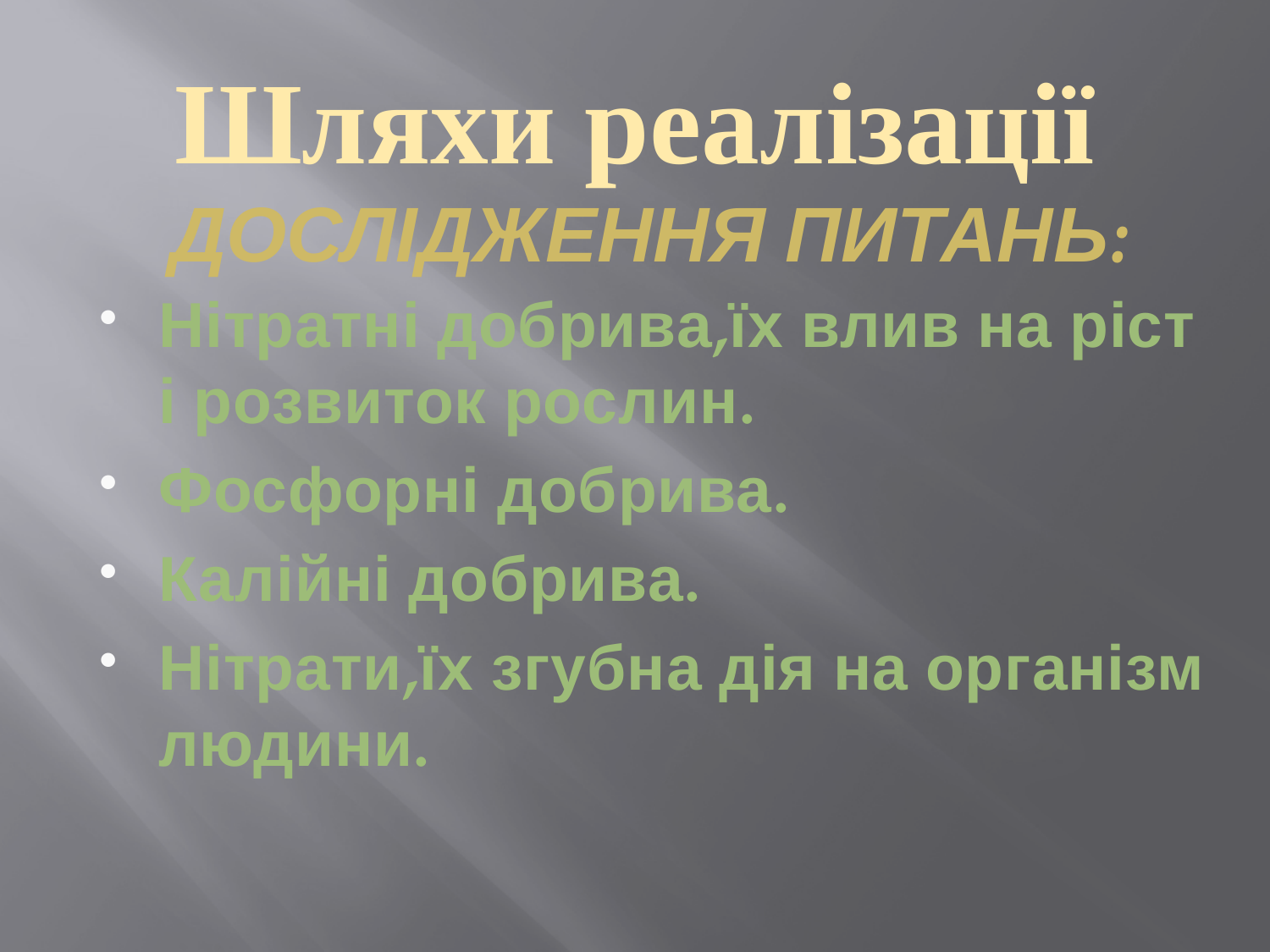

# Шляхи реалізації
Дослідження питань:
Нітратні добрива,їх влив на ріст і розвиток рослин.
Фосфорні добрива.
Калійні добрива.
Нітрати,їх згубна дія на організм людини.